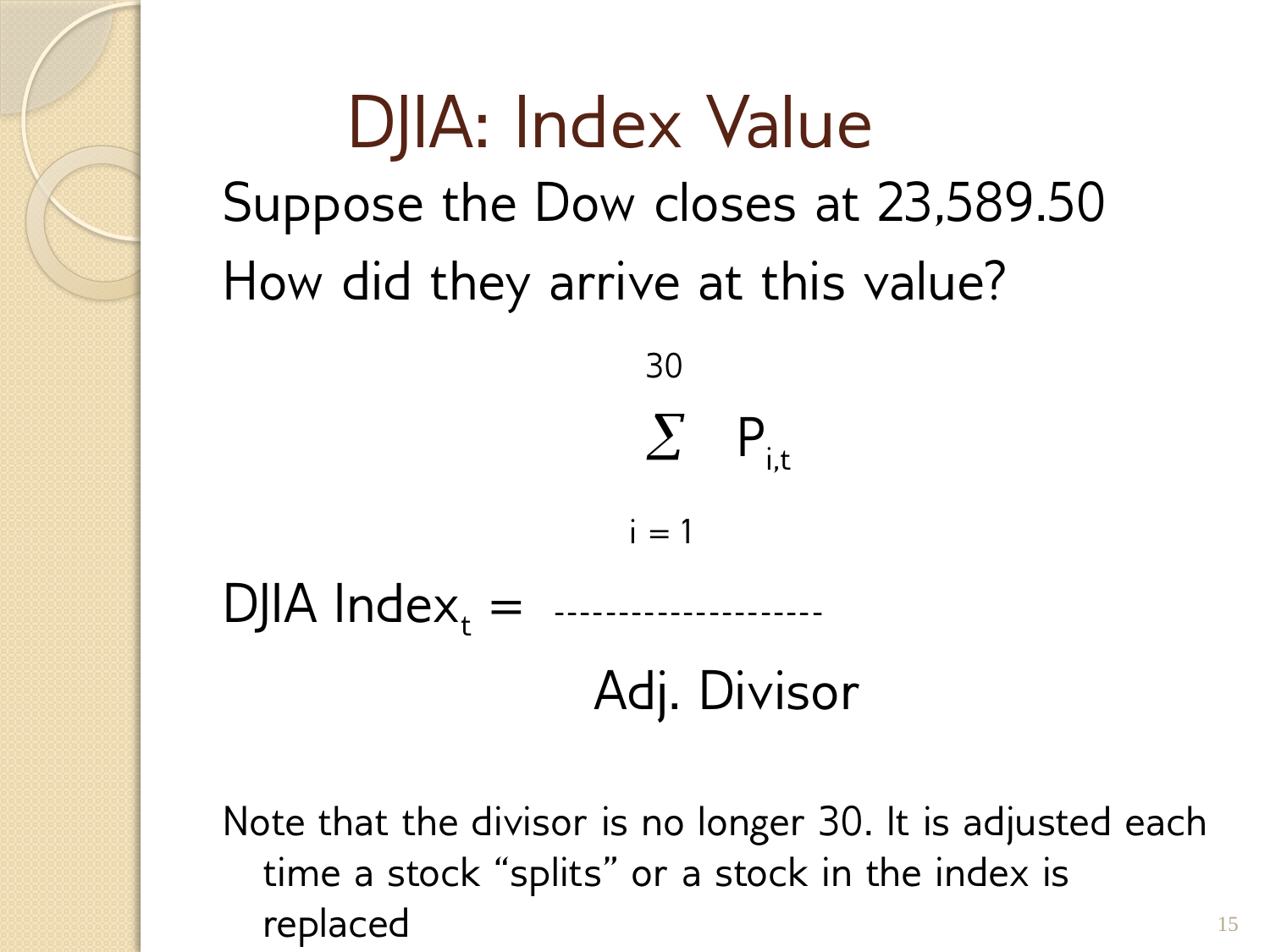

# DJIA: Index Value
Suppose the Dow closes at 23,589.50
How did they arrive at this value?
                         30
                         ∑   Pi,t
                        i = 1
DJIA Indext =  ---------------------
                                   Adj. Divisor

Note that the divisor is no longer 30. It is adjusted each time a stock “splits” or a stock in the index is replaced
15